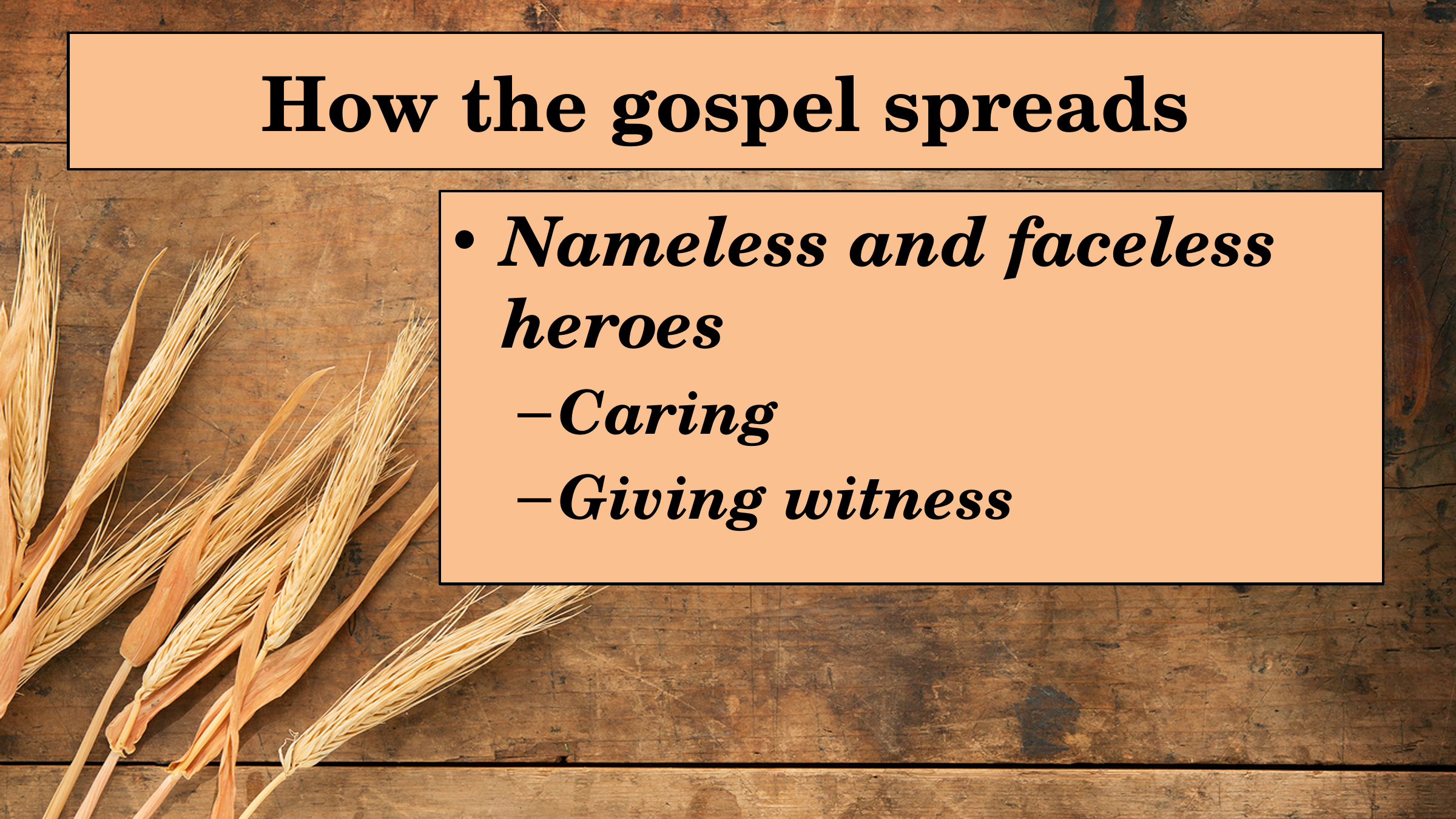

# How the gospel spreads
Nameless and faceless heroes
Caring
Giving witness